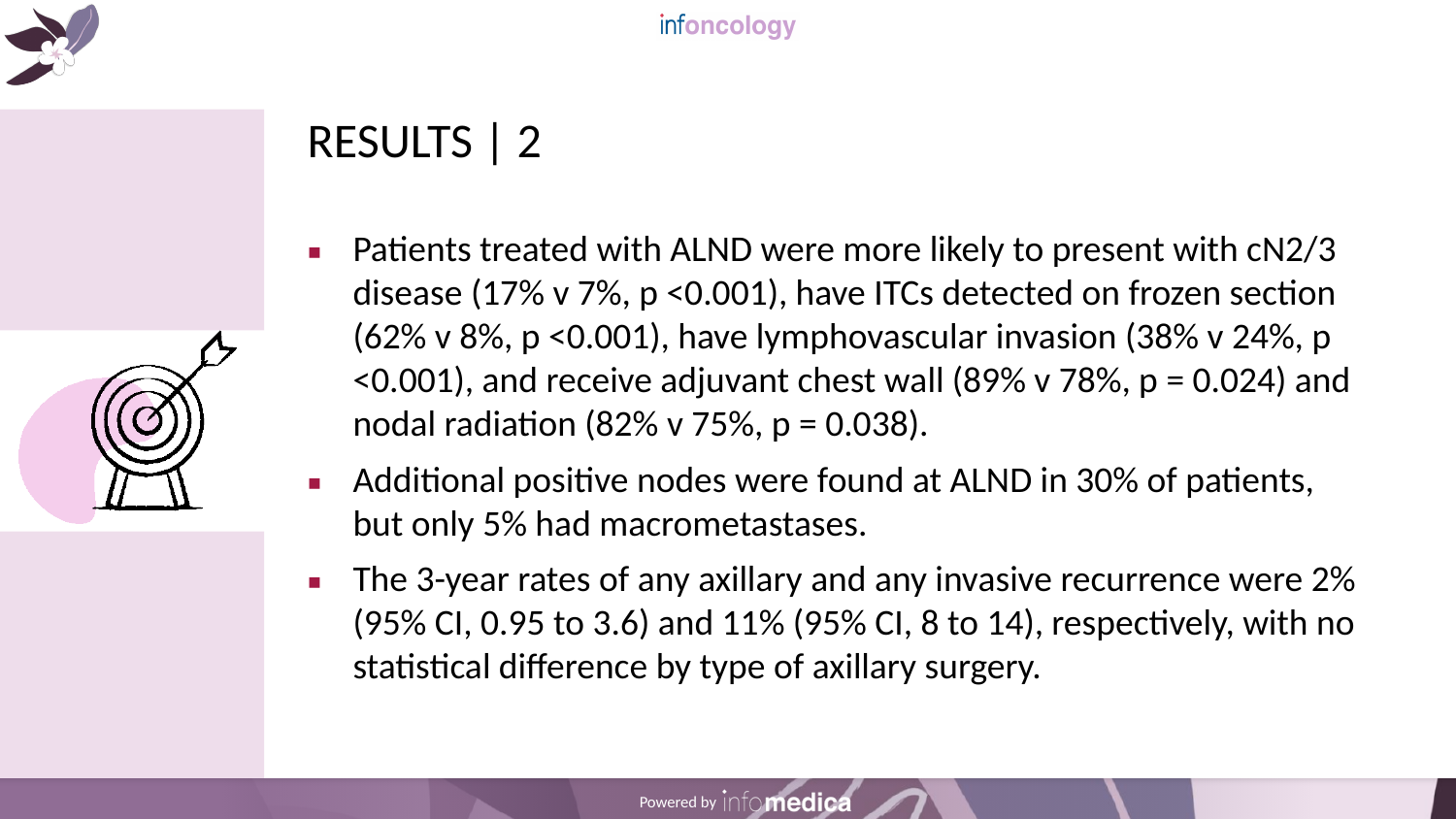

# RESULTS | 2
Patients treated with ALND were more likely to present with cN2/3 disease (17% v 7%, p <0.001), have ITCs detected on frozen section (62% v 8%, p <0.001), have lymphovascular invasion (38% v 24%, p <0.001), and receive adjuvant chest wall (89% v 78%, p = 0.024) and nodal radiation (82% v 75%, p = 0.038).
Additional positive nodes were found at ALND in 30% of patients, but only 5% had macrometastases.
The 3-year rates of any axillary and any invasive recurrence were 2% (95% CI, 0.95 to 3.6) and 11% (95% CI, 8 to 14), respectively, with no statistical difference by type of axillary surgery.